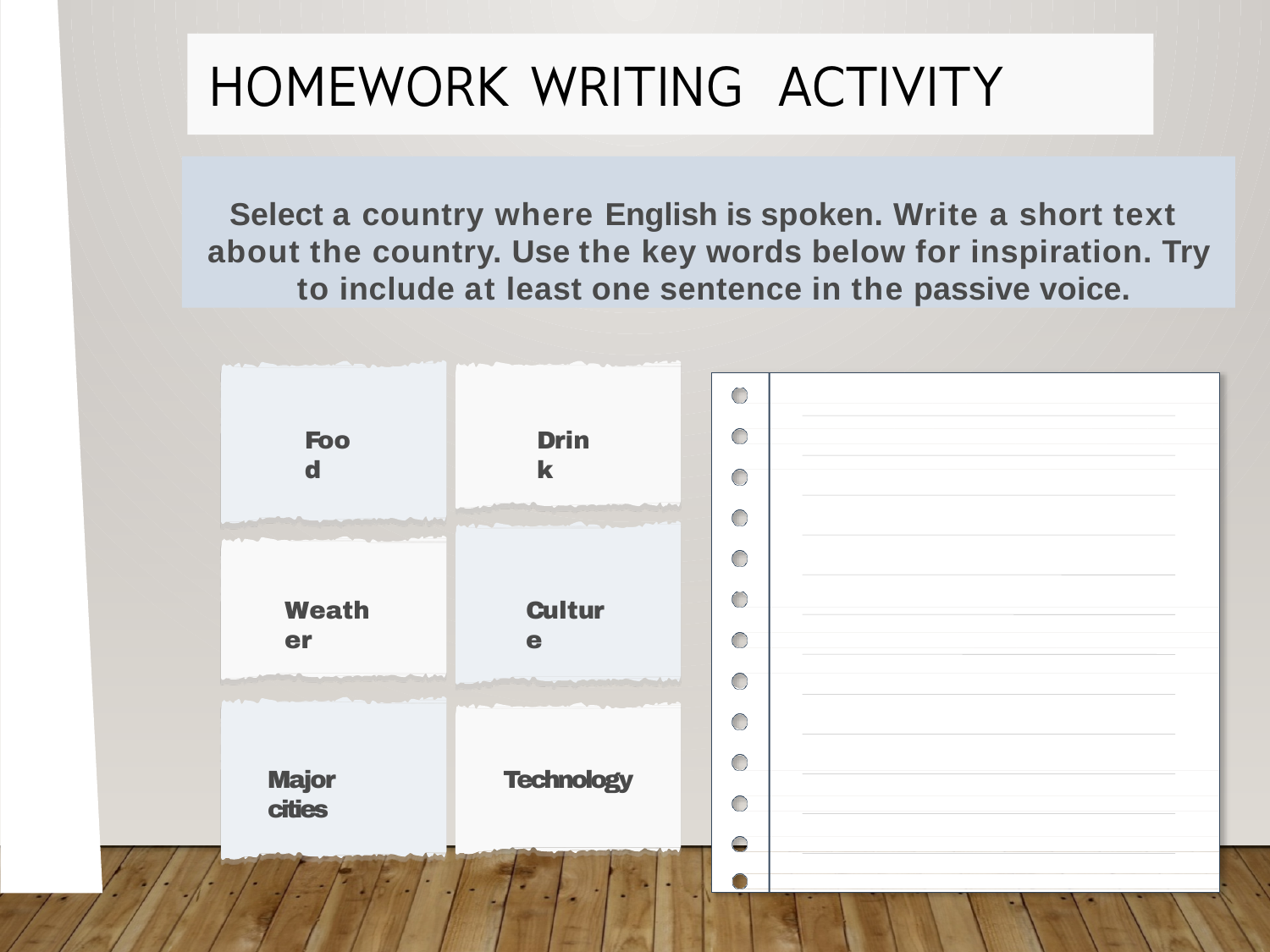

# Homework writing  activity

Select a country where English is spoken. Write a short text  about the country. Use the key words below for inspiration. Try  to include at least one sentence in the passive voice.

Food
Drink
Weather
Culture

Major cities
Technology